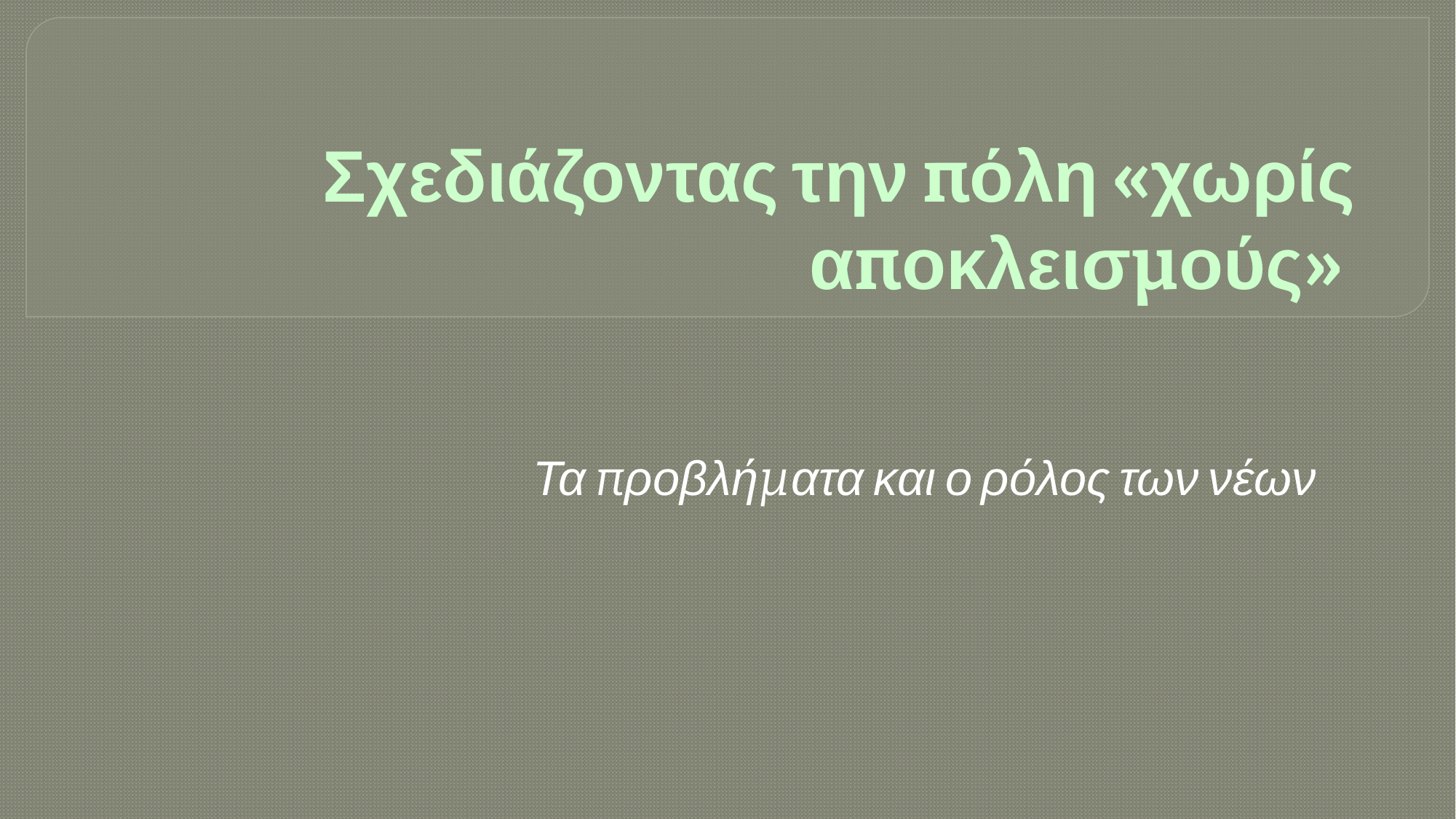

# Σχεδιάζοντας την πόλη «χωρίς αποκλεισμούς»
Τα προβλήματα και ο ρόλος των νέων